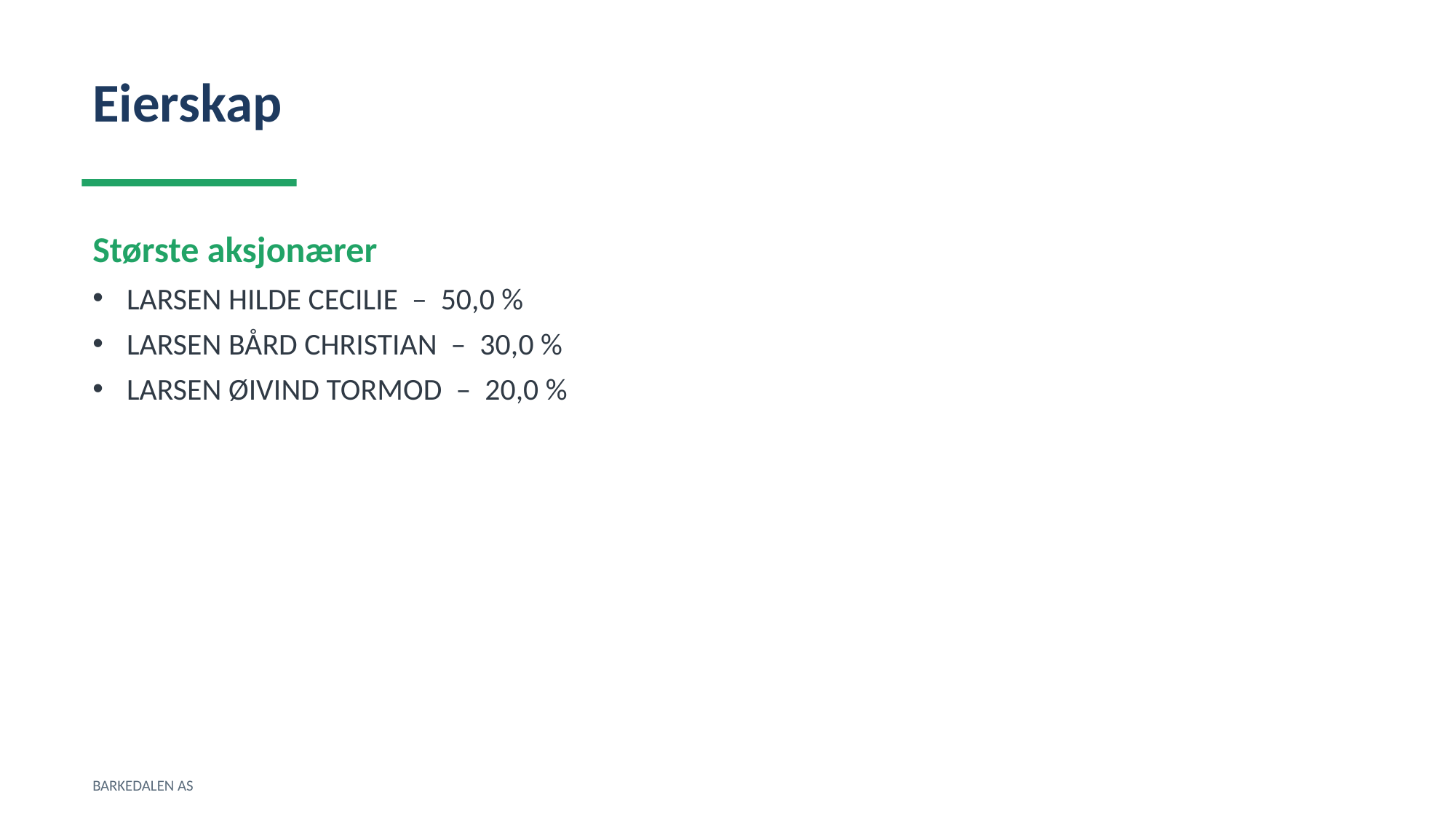

Eierskap

Største aksjonærer
LARSEN HILDE CECILIE  –  50,0 %
LARSEN BÅRD CHRISTIAN  –  30,0 %
LARSEN ØIVIND TORMOD  –  20,0 %
BARKEDALEN AS